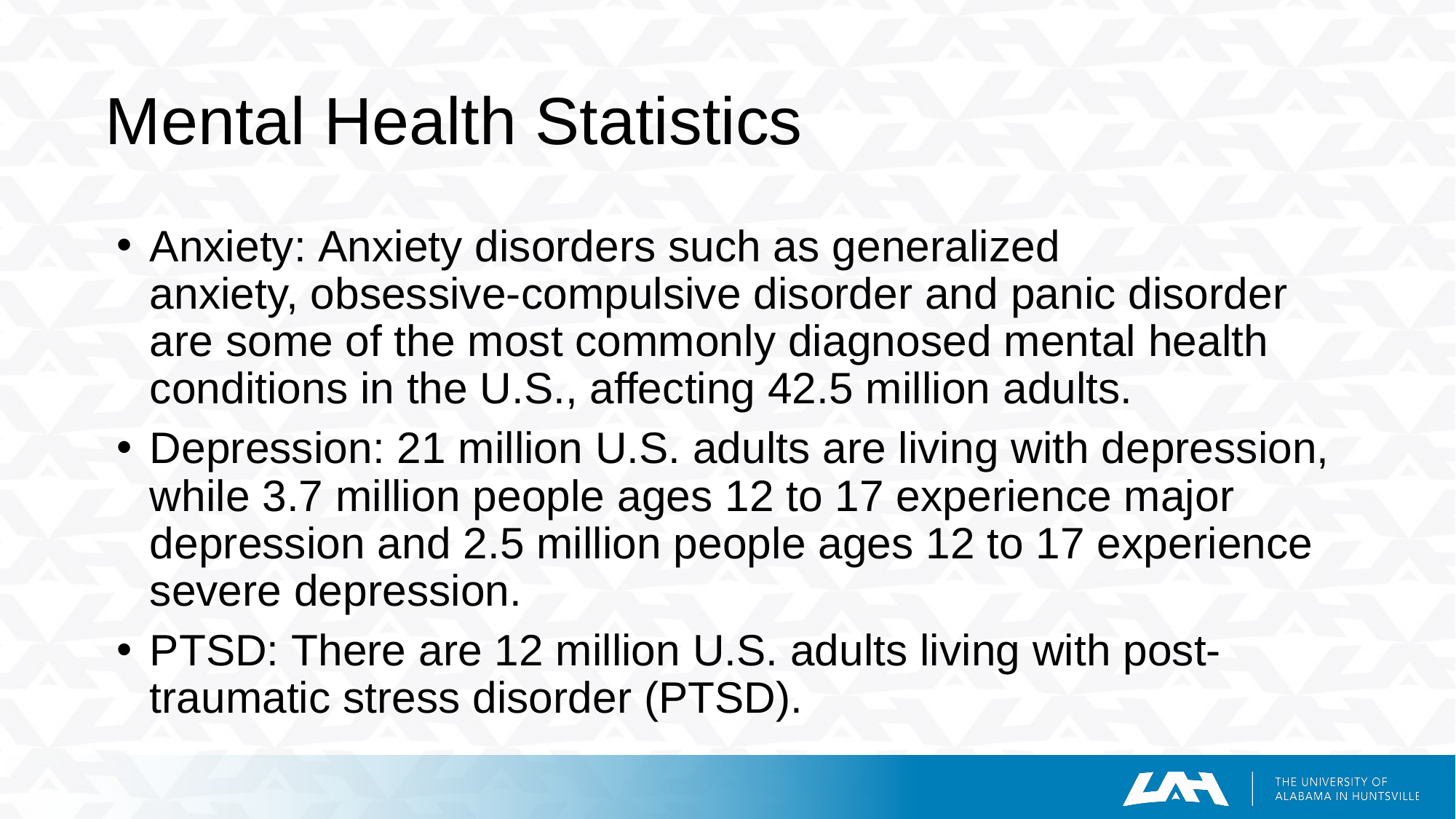

# Mental Health Statistics
Anxiety: Anxiety disorders such as generalized anxiety, obsessive-compulsive disorder and panic disorder are some of the most commonly diagnosed mental health conditions in the U.S., affecting 42.5 million adults.
Depression: 21 million U.S. adults are living with depression, while 3.7 million people ages 12 to 17 experience major depression and 2.5 million people ages 12 to 17 experience severe depression.
PTSD: There are 12 million U.S. adults living with post-traumatic stress disorder (PTSD).